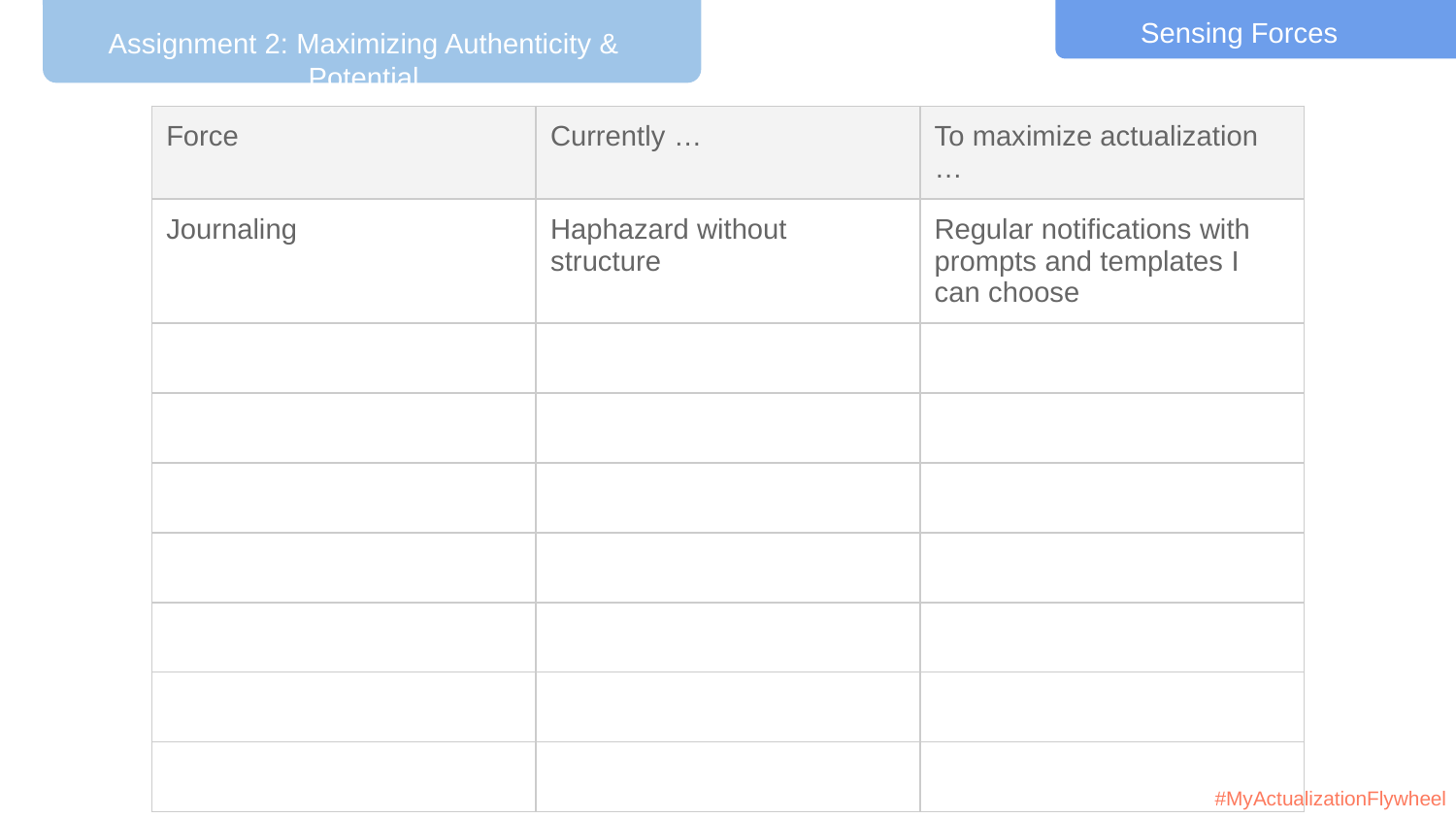

Sensing Forces
| Force | Currently … | To maximize actualization … |
| --- | --- | --- |
| Journaling | Haphazard without structure | Regular notifications with prompts and templates I can choose |
|  |  |  |
|  |  |  |
|  |  |  |
|  |  |  |
|  |  |  |
|  |  |  |
|  |  |  |